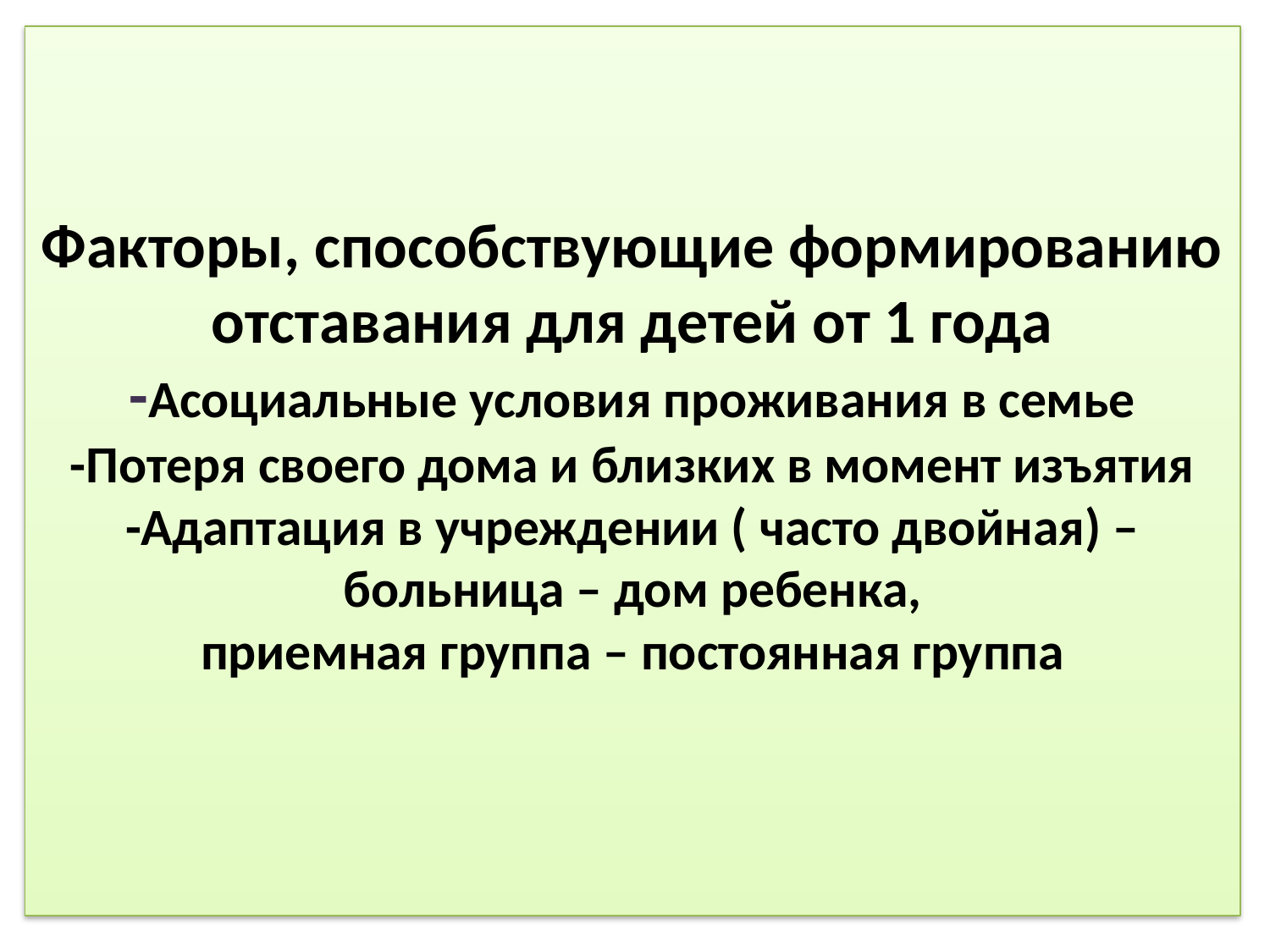

# Факторы, способствующие формированию отставания для детей от 1 года -Асоциальные условия проживания в семье -Потеря своего дома и близких в момент изъятия -Адаптация в учреждении ( часто двойная) – больница – дом ребенка, приемная группа – постоянная группа